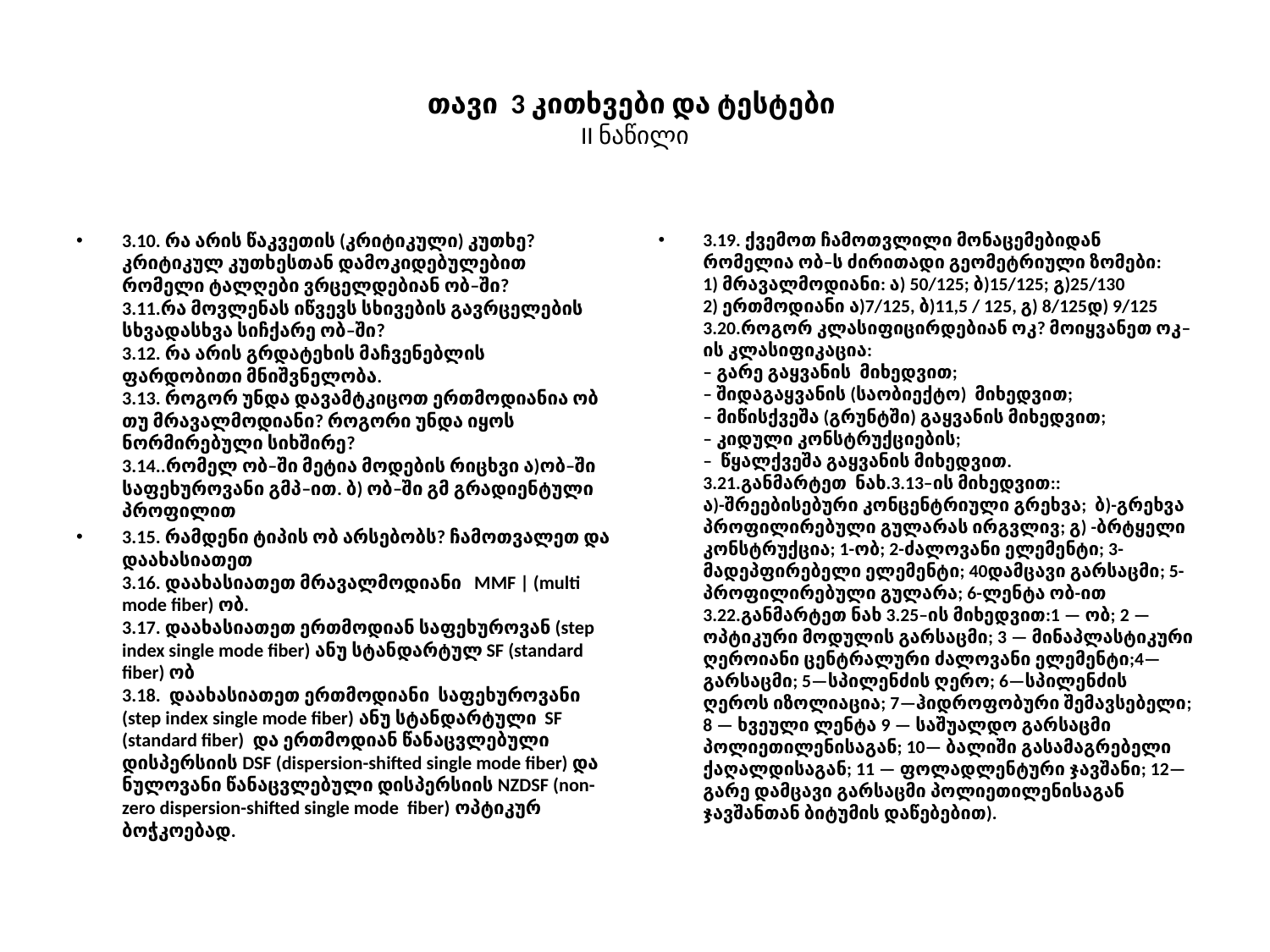

# თავი  3 კითხვები და ტესტები II ნაწილი
3.10. რა არის წაკვეთის (კრიტიკული) კუთხე? კრიტიკულ კუთხესთან დამოკიდებულებით რომელი ტალღები ვრცელდებიან ობ–ში?
3.11.რა მოვლენას იწვევს სხივების გავრცელების სხვადასხვა სიჩქარე ობ–ში?
3.12. რა არის გრდატეხის მაჩვენებლის  ფარდობითი მნიშვნელობა.
3.13. როგორ უნდა დავამტკიცოთ ერთმოდიანია ობ თუ მრავალმოდიანი? როგორი უნდა იყოს ნორმირებული სიხშირე?
3.14..რომელ ობ–ში მეტია მოდების რიცხვი ა)ობ–ში საფეხუროვანი გმპ–ით. ბ) ობ–ში გმ გრადიენტული პროფილით
3.15. რამდენი ტიპის ობ არსებობს? ჩამოთვალეთ და დაახასიათეთ
3.16. დაახასიათეთ მრავალმოდიანი   MMF | (multi mode fiber) ობ.
3.17. დაახასიათეთ ერთმოდიან საფეხუროვან (step index single mode fiber) ანუ სტანდარტულ SF (standard fiber) ობ
3.18.  დაახასიათეთ ერთმოდიანი  საფეხუროვანი (step index single mode fiber) ანუ სტანდარტული  SF (standard fiber)  და ერთმოდიან წანაცვლებული დისპერსიის DSF (dispersion-shifted single mode fiber) და ნულოვანი წანაცვლებული დისპერსიის NZDSF (non-zero dispersion-shifted single mode  fiber) ოპტიკურ ბოჭკოებად.
3.19. ქვემოთ ჩამოთვლილი მონაცემებიდან რომელია ობ–ს ძირითადი გეომეტრიული ზომები:
1) მრავალმოდიანი: ა) 50/125; ბ)15/125; გ)25/130
2) ერთმოდიანი ა)7/125, ბ)11,5 / 125, გ) 8/125დ) 9/125
3.20.როგორ კლასიფიცირდებიან ოკ? მოიყვანეთ ოკ–ის კლასიფიკაცია:
– გარე გაყვანის  მიხედვით;
– შიდაგაყვანის (საობიექტო)  მიხედვით;
– მიწისქვეშა (გრუნტში) გაყვანის მიხედვით;
– კიდული კონსტრუქციების;
–  წყალქვეშა გაყვანის მიხედვით.
3.21.განმარტეთ  ნახ.3.13–ის მიხედვით::
ა)-შრეებისებური კონცენტრიული გრეხვა;  ბ)-გრეხვა პროფილირებული გულარას ირგვლივ; გ) -ბრტყელი კონსტრუქცია; 1-ობ; 2-ძალოვანი ელემენტი; 3-მადეპფირებელი ელემენტი; 40დამცავი გარსაცმი; 5-პროფილირებული გულარა; 6-ლენტა ობ-ით
3.22.განმარტეთ ნახ 3.25–ის მიხედვით:1 — ობ; 2 — ოპტიკური მოდულის გარსაცმი; 3 — მინაპლასტიკური ღეროიანი ცენტრალური ძალოვანი ელემენტი;4—გარსაცმი; 5—სპილენძის ღერო; 6—სპილენძის ღეროს იზოლიაცია; 7—ჰიდროფობური შემავსებელი; 8 — ხვეული ლენტა 9 — საშუალდო გარსაცმი პოლიეთილენისაგან; 10— ბალიში გასამაგრებელი ქაღალდისაგან; 11 — ფოლადლენტური ჯავშანი; 12—გარე დამცავი გარსაცმი პოლიეთილენისაგან ჯავშანთან ბიტუმის დაწებებით).